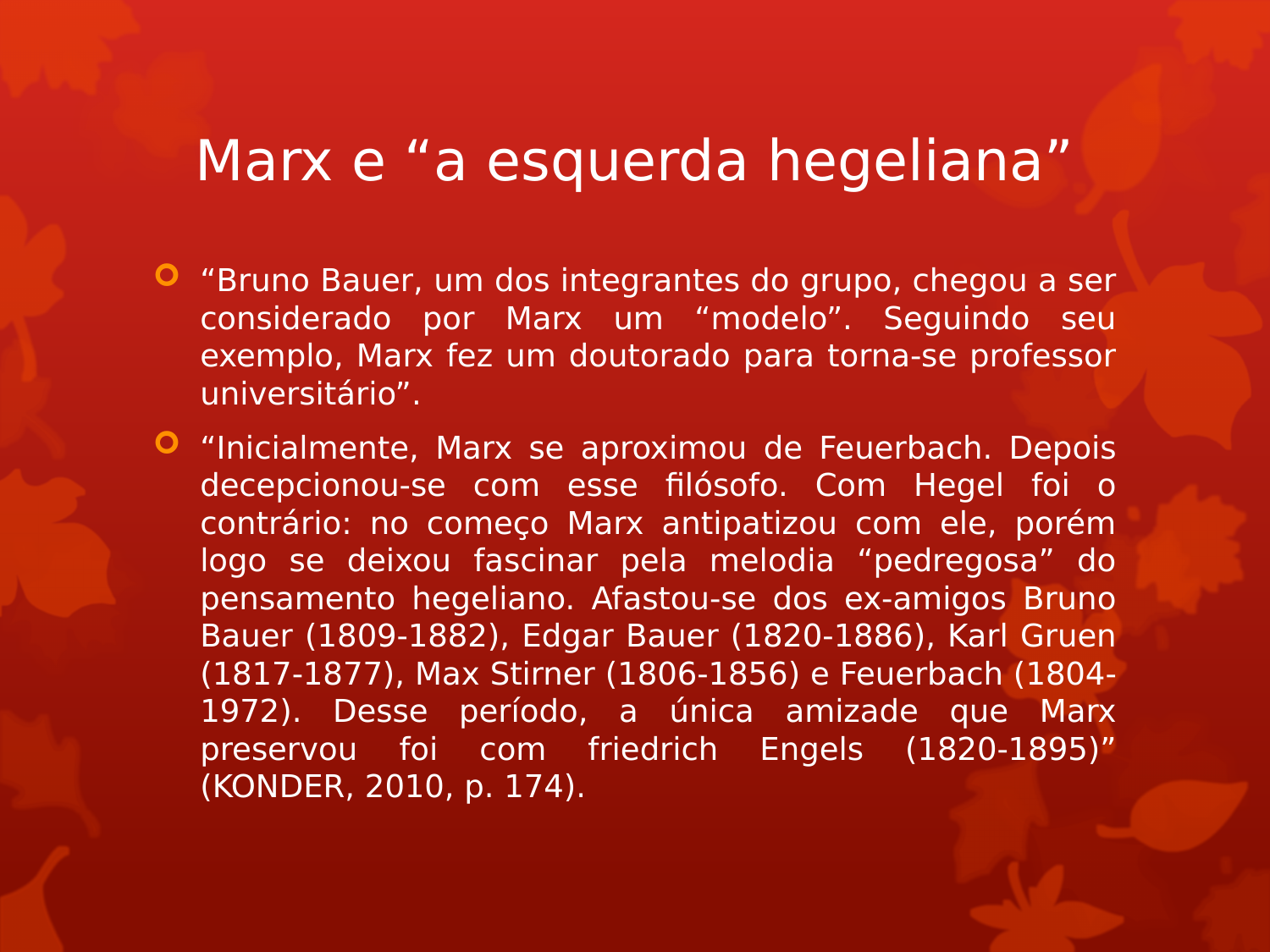

# Marx e “a esquerda hegeliana”
“Bruno Bauer, um dos integrantes do grupo, chegou a ser considerado por Marx um “modelo”. Seguindo seu exemplo, Marx fez um doutorado para torna-se professor universitário”.
“Inicialmente, Marx se aproximou de Feuerbach. Depois decepcionou-se com esse filósofo. Com Hegel foi o contrário: no começo Marx antipatizou com ele, porém logo se deixou fascinar pela melodia “pedregosa” do pensamento hegeliano. Afastou-se dos ex-amigos Bruno Bauer (1809-1882), Edgar Bauer (1820-1886), Karl Gruen (1817-1877), Max Stirner (1806-1856) e Feuerbach (1804-1972). Desse período, a única amizade que Marx preservou foi com friedrich Engels (1820-1895)” (KONDER, 2010, p. 174).